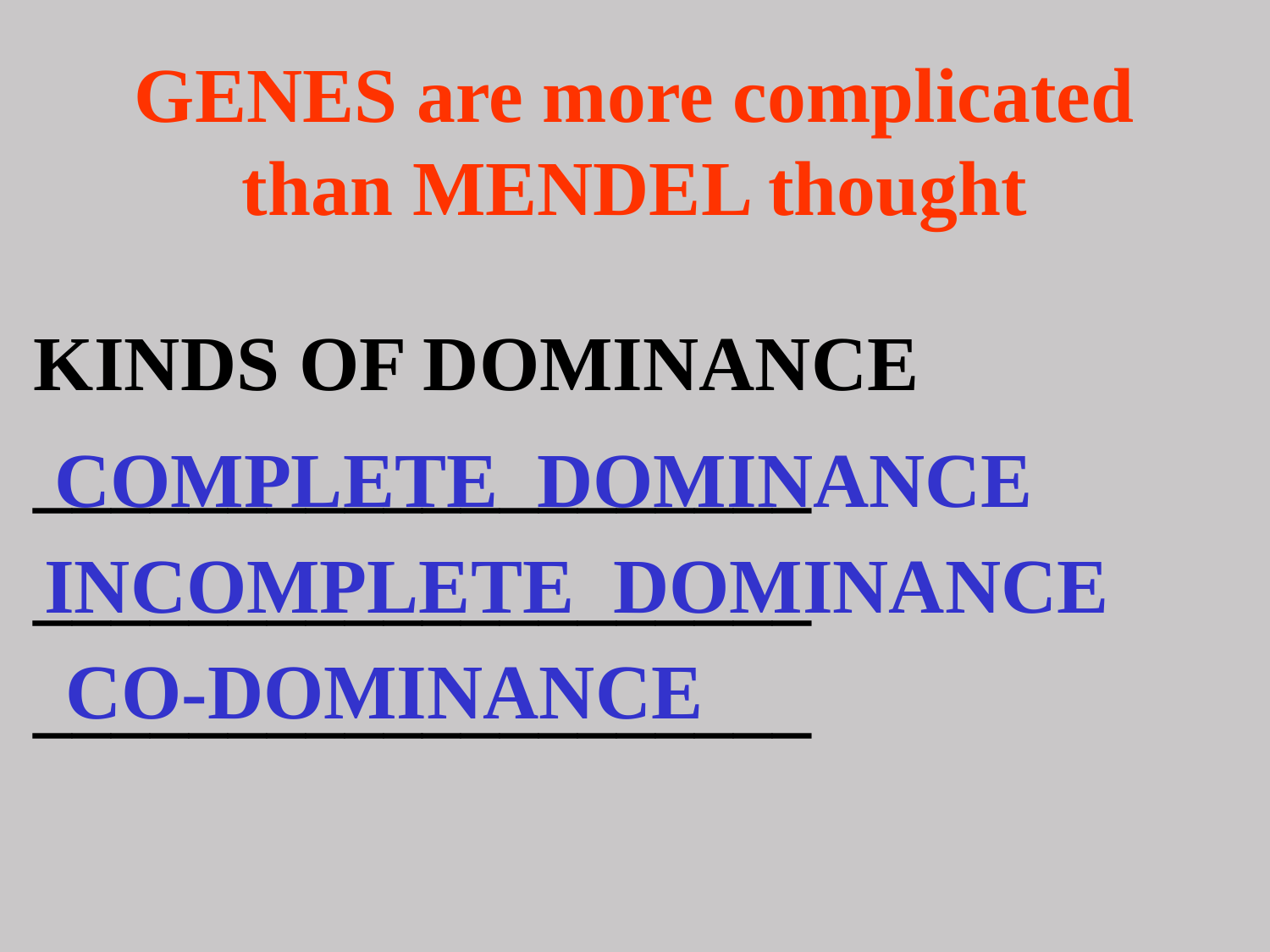

GENES are more complicated than MENDEL thought
KINDS OF DOMINANCE
____________________
____________________
____________________

COMPLETE  DOMINANCE
INCOMPLETE  DOMINANCE
CO-DOMINANCE